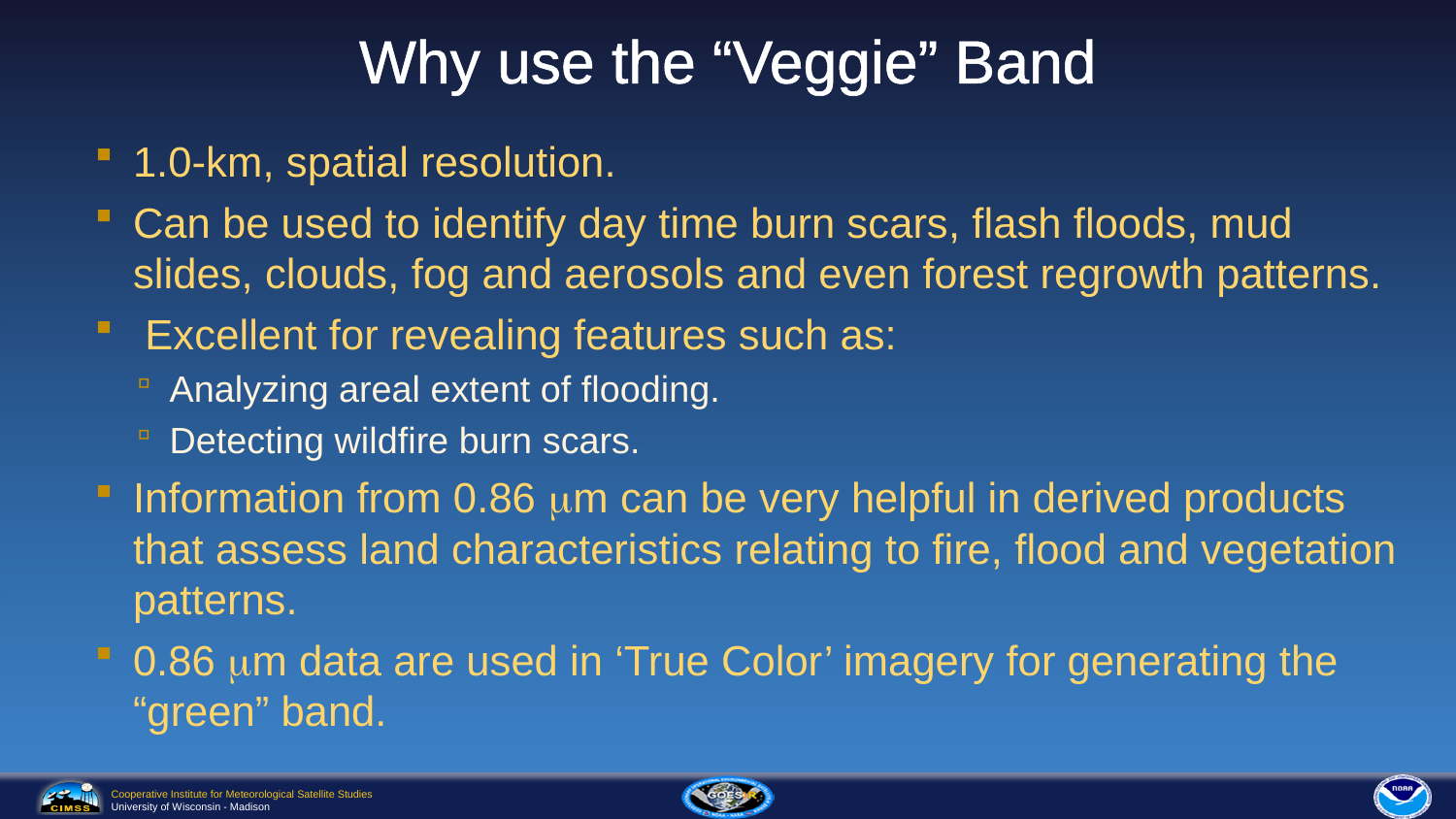

# Why use the “Veggie” Band
1.0-km, spatial resolution.
Can be used to identify day time burn scars, flash floods, mud slides, clouds, fog and aerosols and even forest regrowth patterns.
 Excellent for revealing features such as:
Analyzing areal extent of flooding.
Detecting wildfire burn scars.
Information from 0.86 μm can be very helpful in derived products that assess land characteristics relating to fire, flood and vegetation patterns.
0.86 μm data are used in ‘True Color’ imagery for generating the “green” band.